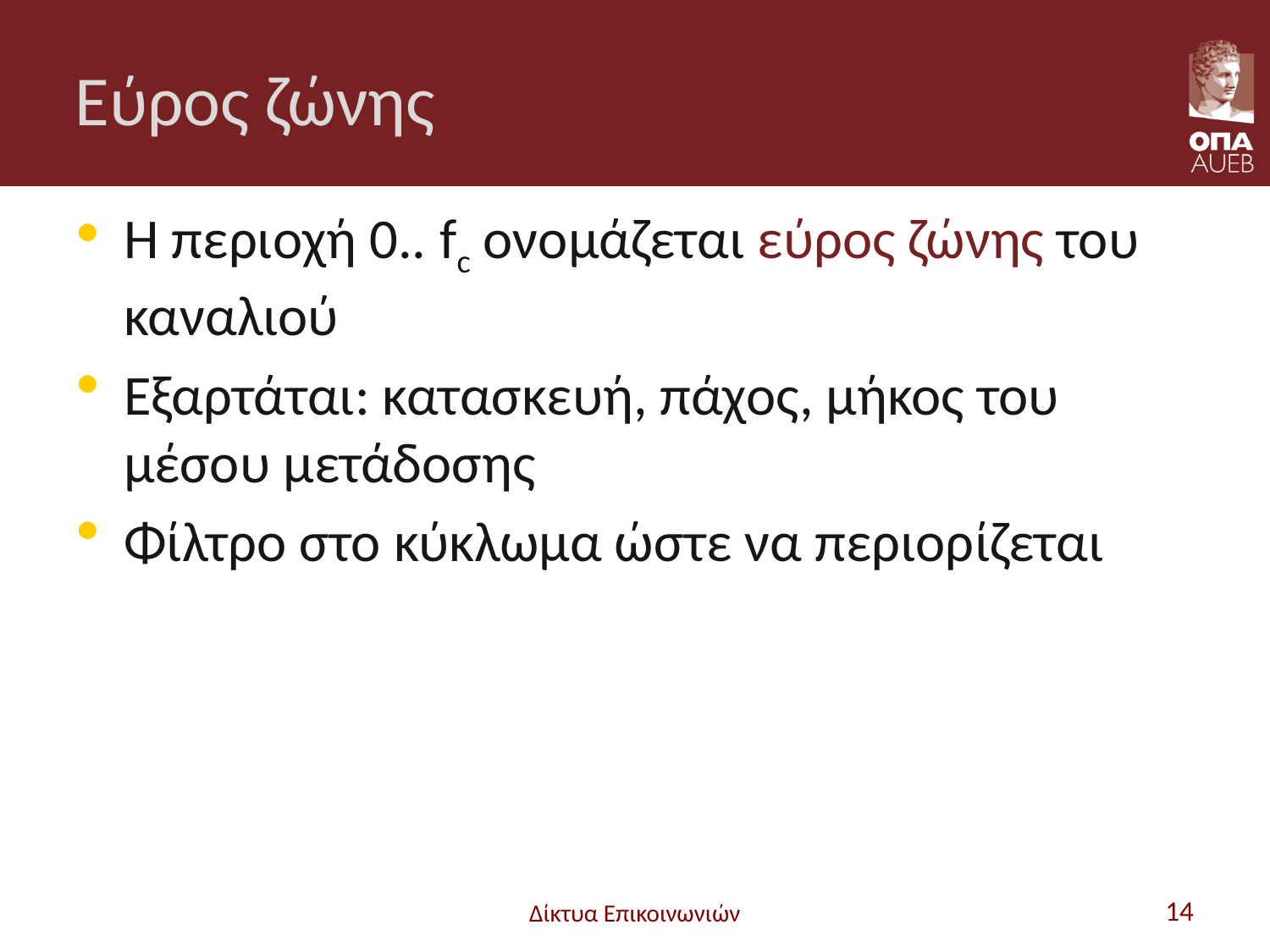

# Εύρος ζώνης
Η περιοχή 0.. fc ονομάζεται εύρος ζώνης του καναλιού
Εξαρτάται: κατασκευή, πάχος, μήκος του μέσου μετάδοσης
Φίλτρο στο κύκλωμα ώστε να περιορίζεται
Δίκτυα Επικοινωνιών
14